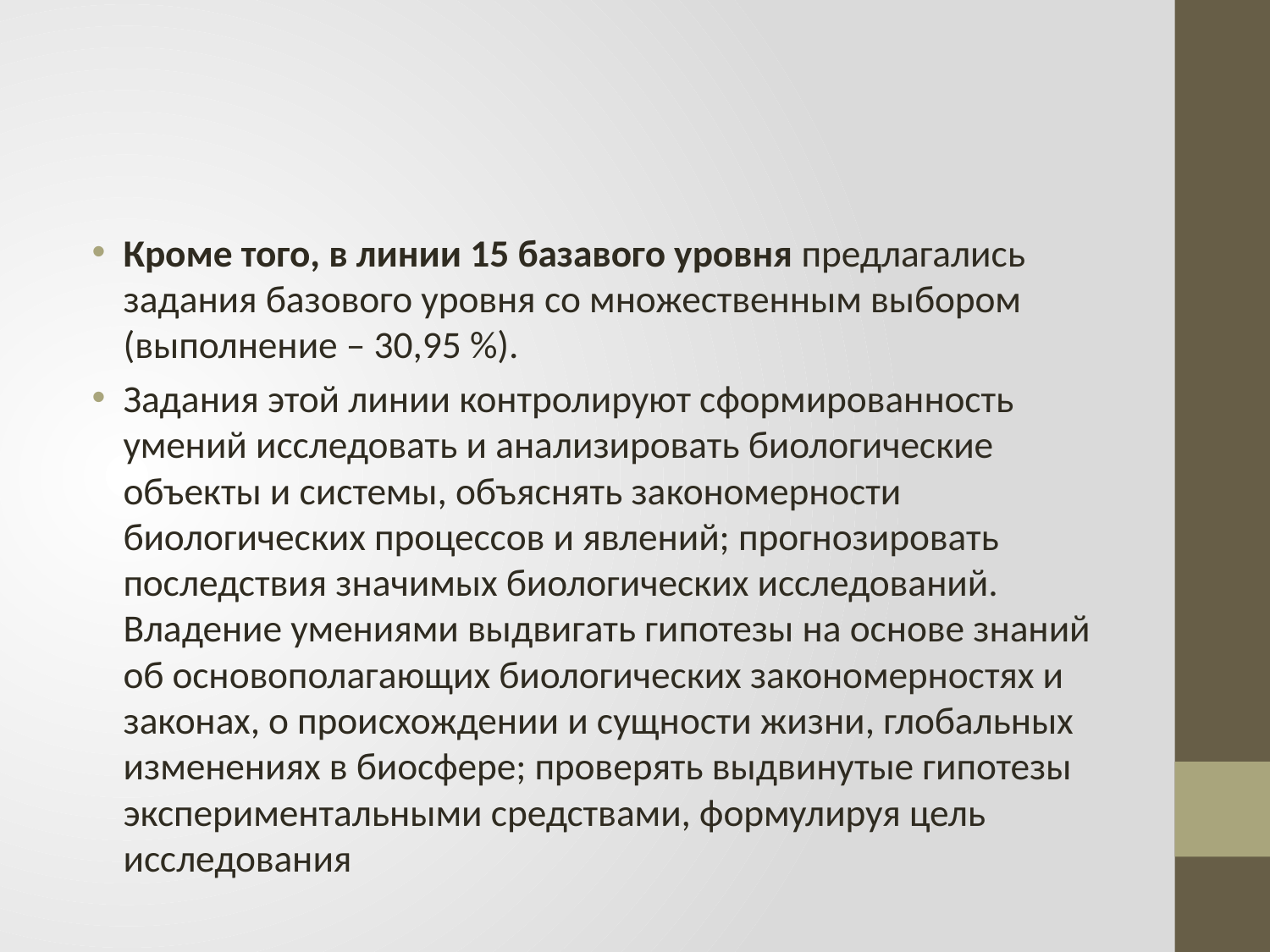

#
Кроме того, в линии 15 базавого уровня предлагались задания базового уровня со множественным выбором (выполнение – 30,95 %).
Задания этой линии контролируют сформированность умений исследовать и анализировать биологические объекты и системы, объяснять закономерности биологических процессов и явлений; прогнозировать последствия значимых биологических исследований. Владение умениями выдвигать гипотезы на основе знаний об основополагающих биологических закономерностях и законах, о происхождении и сущности жизни, глобальных изменениях в биосфере; проверять выдвинутые гипотезы экспериментальными средствами, формулируя цель исследования